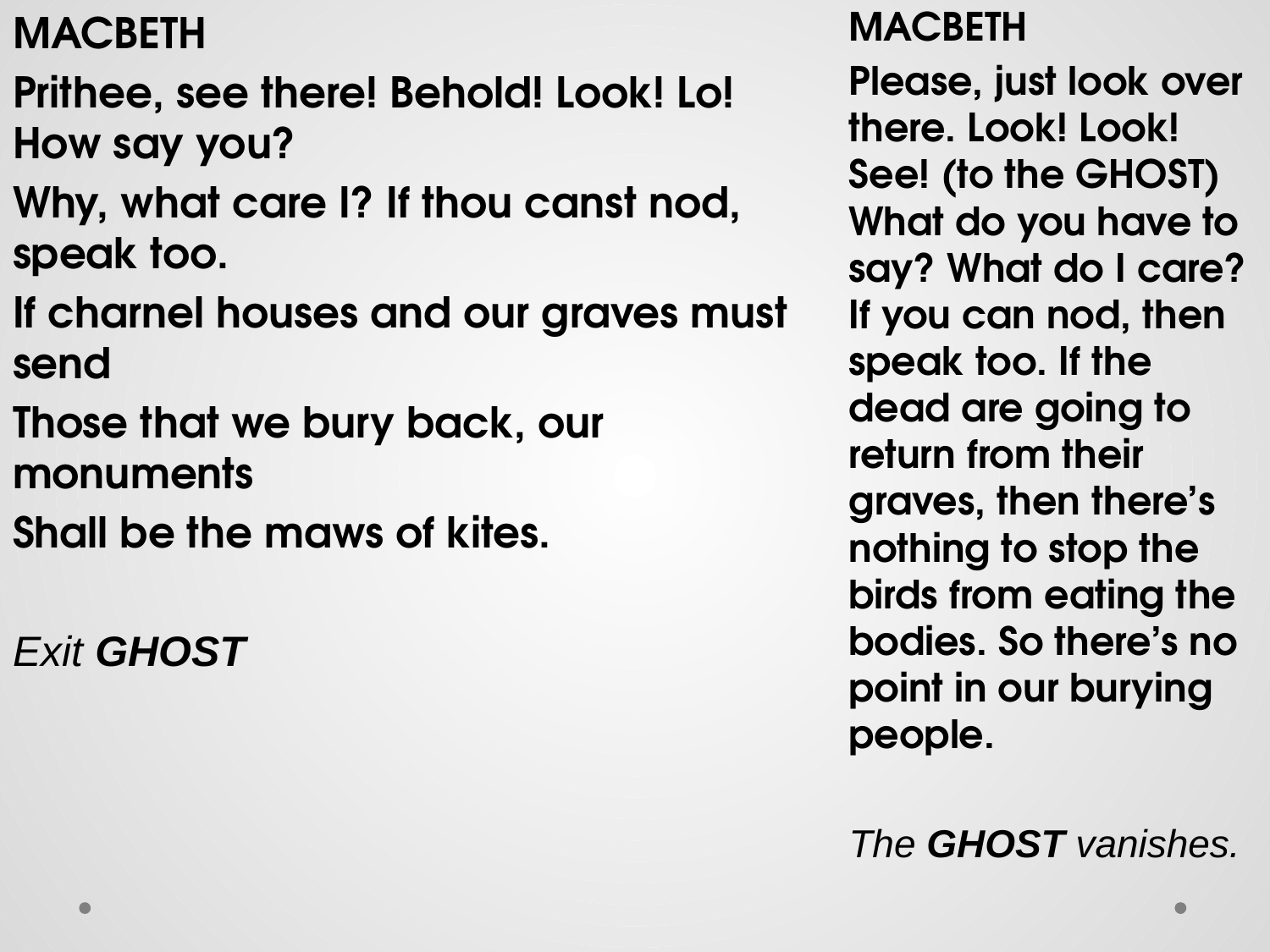

MACBETH
Prithee, see there! Behold! Look! Lo! How say you?
Why, what care I? If thou canst nod, speak too.
If charnel houses and our graves must send
Those that we bury back, our monuments
Shall be the maws of kites.

Exit GHOST
MACBETH
Please, just look over there. Look! Look! See! (to the GHOST) What do you have to say? What do I care? If you can nod, then speak too. If the dead are going to return from their graves, then there’s nothing to stop the birds from eating the bodies. So there’s no point in our burying people.

The GHOST vanishes.